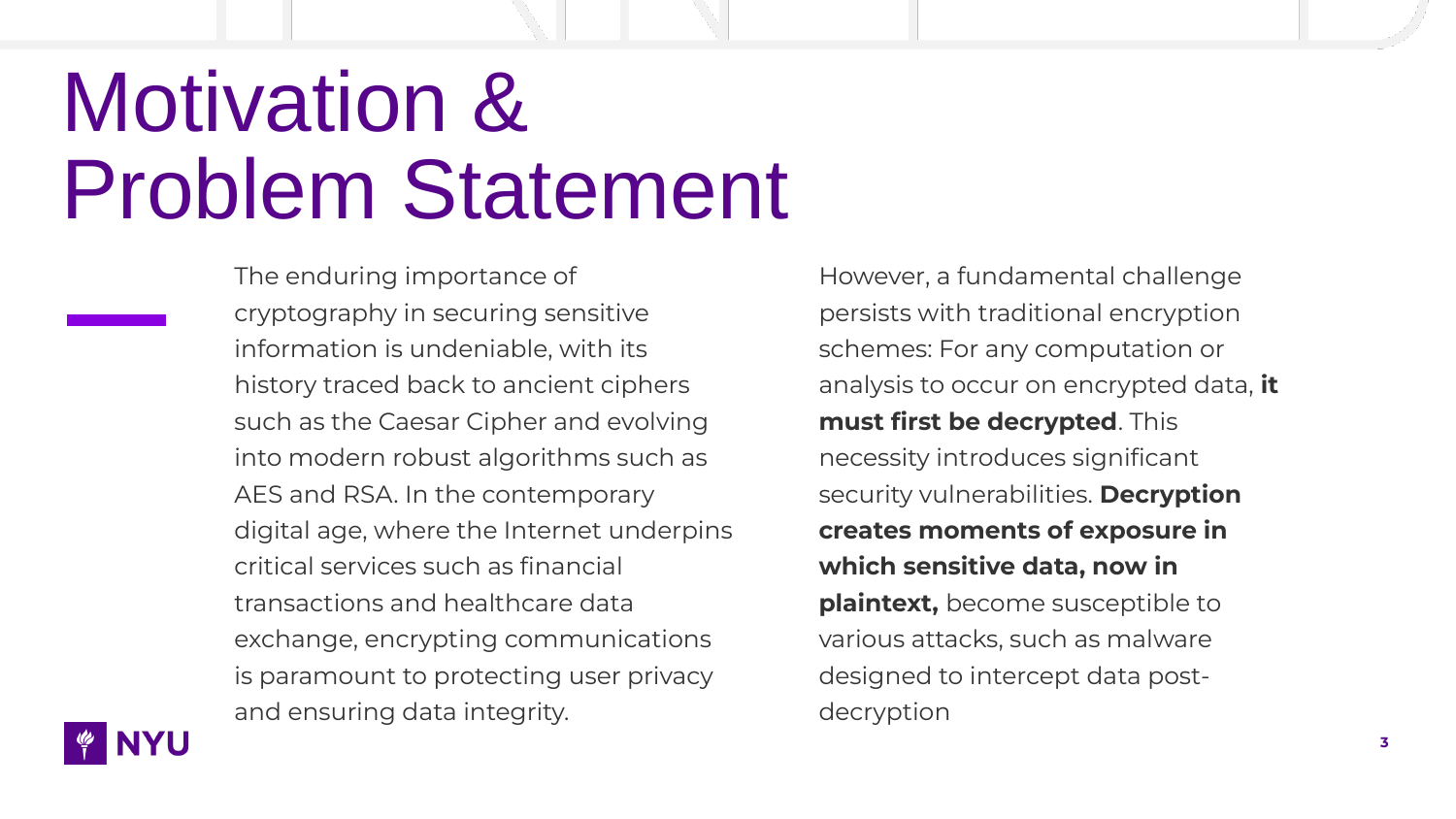

# Motivation & Problem Statement
The enduring importance of cryptography in securing sensitive information is undeniable, with its history traced back to ancient ciphers such as the Caesar Cipher and evolving into modern robust algorithms such as AES and RSA. In the contemporary digital age, where the Internet underpins critical services such as financial transactions and healthcare data exchange, encrypting communications is paramount to protecting user privacy and ensuring data integrity.
However, a fundamental challenge persists with traditional encryption schemes: For any computation or analysis to occur on encrypted data, it must first be decrypted. This necessity introduces significant security vulnerabilities. Decryption creates moments of exposure in which sensitive data, now in plaintext, become susceptible to various attacks, such as malware designed to intercept data post-decryption